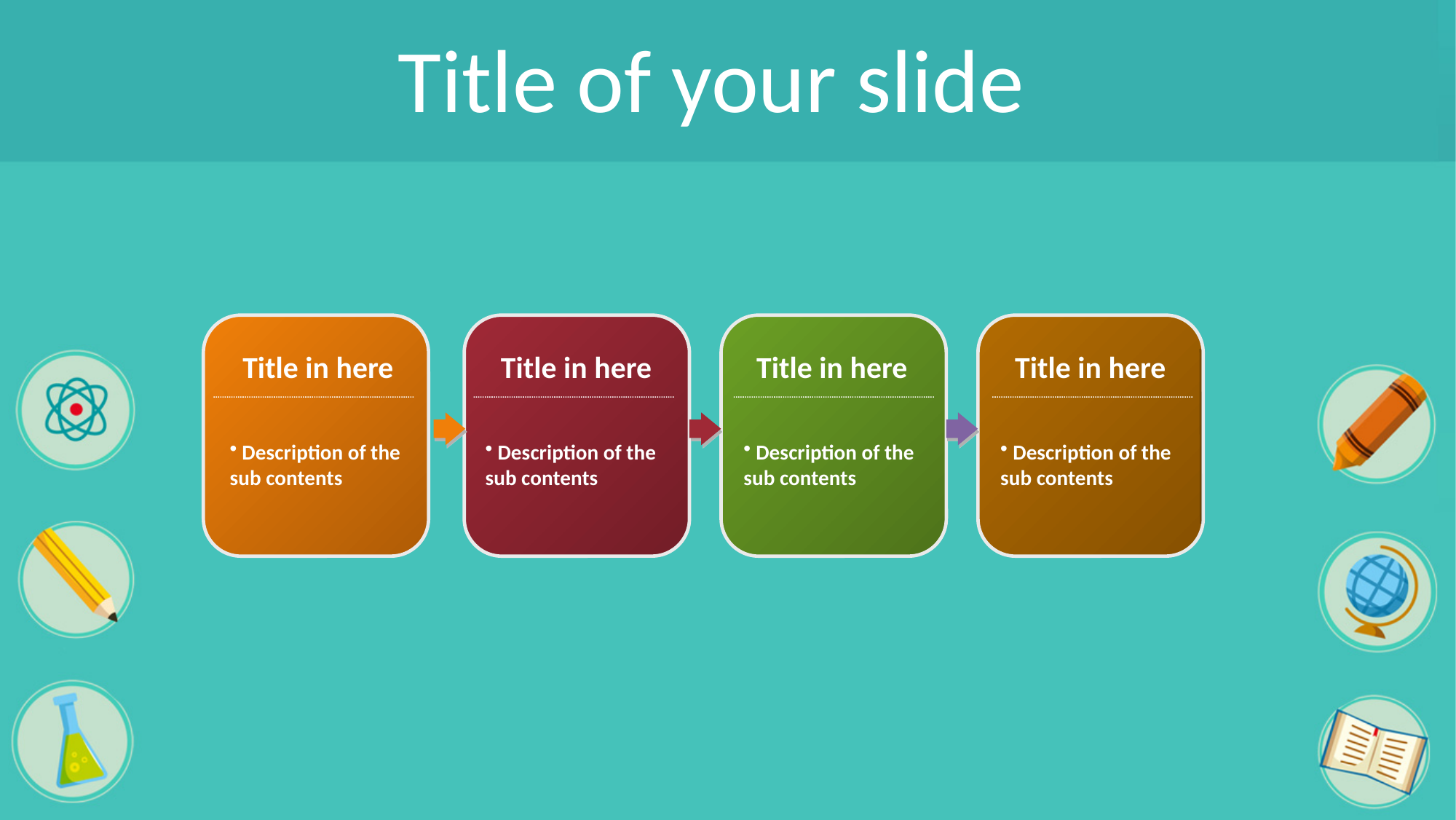

# Title of your slide

Title in here
Title in here
Title in here
Title in here

 Description of the sub contents
 Description of the sub contents
 Description of the sub contents
 Description of the sub contents